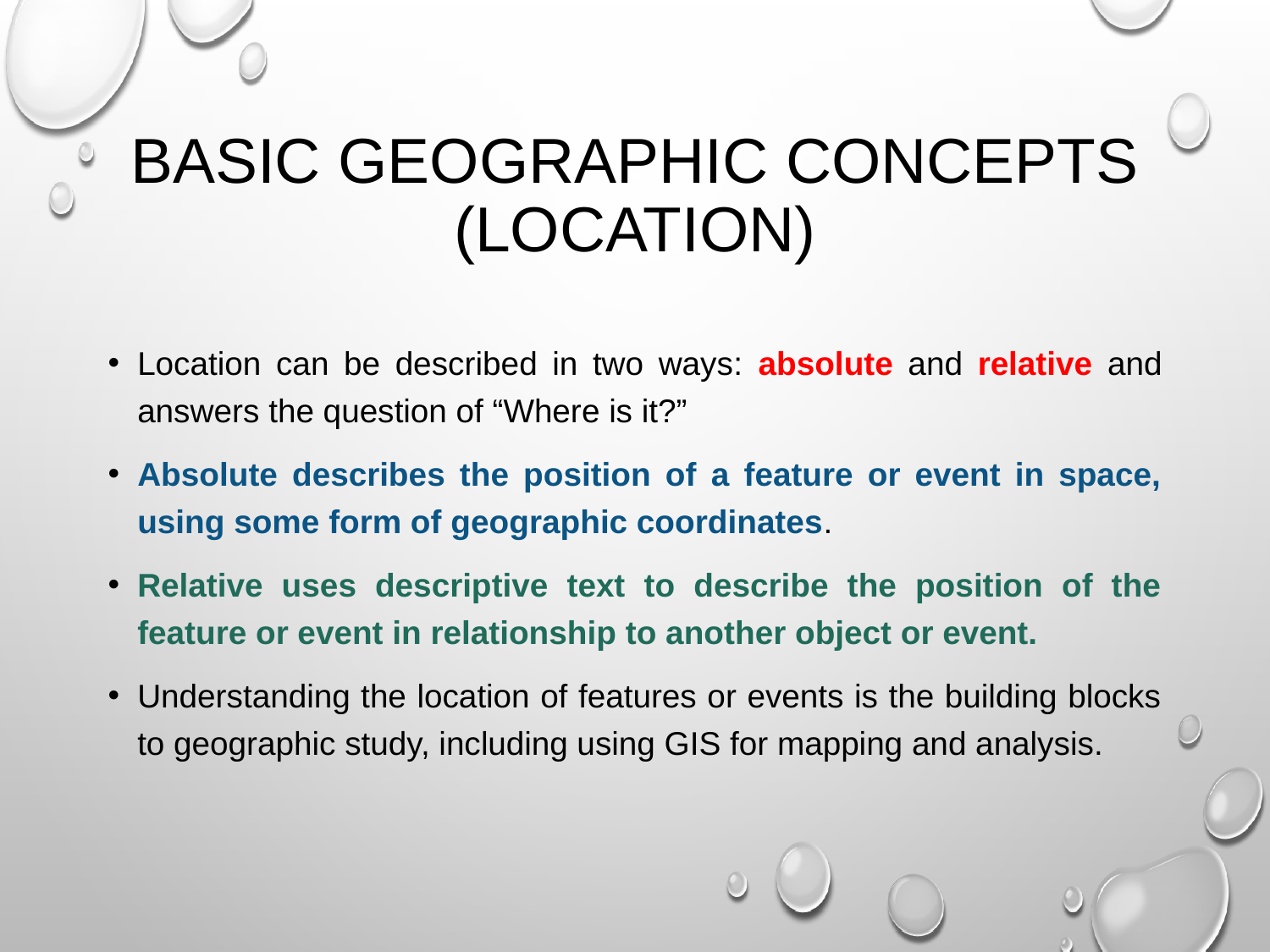

# Basic geographic concepts (location)
Location can be described in two ways: absolute and relative and answers the question of “Where is it?”
Absolute describes the position of a feature or event in space, using some form of geographic coordinates.
Relative uses descriptive text to describe the position of the feature or event in relationship to another object or event.
Understanding the location of features or events is the building blocks to geographic study, including using GIS for mapping and analysis.